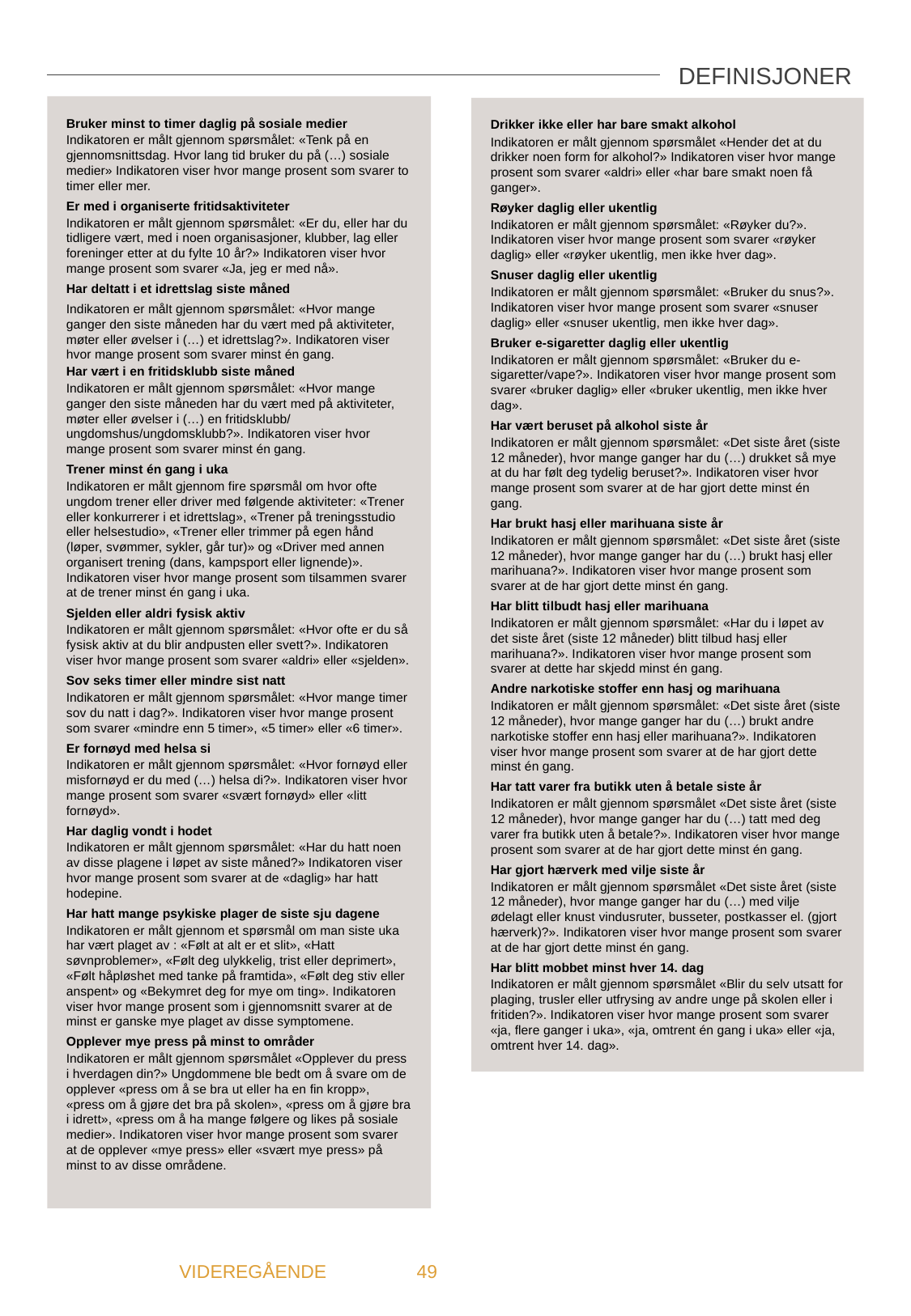

DEFINISJONER
Bruker minst to timer daglig på sosiale medier
Indikatoren er målt gjennom spørsmålet: «Tenk på en gjennomsnittsdag. Hvor lang tid bruker du på (…) sosiale medier» Indikatoren viser hvor mange prosent som svarer to timer eller mer.
Er med i organiserte fritidsaktiviteter
Indikatoren er målt gjennom spørsmålet: «Er du, eller har du tidligere vært, med i noen organisasjoner, klubber, lag eller foreninger etter at du fylte 10 år?» Indikatoren viser hvor mange prosent som svarer «Ja, jeg er med nå».
Har deltatt i et idrettslag siste måned
Indikatoren er målt gjennom spørsmålet: «Hvor mange ganger den siste måneden har du vært med på aktiviteter, møter eller øvelser i (…) et idrettslag?». Indikatoren viser hvor mange prosent som svarer minst én gang.
Har vært i en fritidsklubb siste måned
Indikatoren er målt gjennom spørsmålet: «Hvor mange ganger den siste måneden har du vært med på aktiviteter, møter eller øvelser i (…) en fritidsklubb/ ungdomshus/ungdomsklubb?». Indikatoren viser hvor mange prosent som svarer minst én gang.
Trener minst én gang i uka
Indikatoren er målt gjennom fire spørsmål om hvor ofte ungdom trener eller driver med følgende aktiviteter: «Trener eller konkurrerer i et idrettslag», «Trener på treningsstudio eller helsestudio», «Trener eller trimmer på egen hånd (løper, svømmer, sykler, går tur)» og «Driver med annen organisert trening (dans, kampsport eller lignende)». Indikatoren viser hvor mange prosent som tilsammen svarer at de trener minst én gang i uka.
Sjelden eller aldri fysisk aktiv
Indikatoren er målt gjennom spørsmålet: «Hvor ofte er du så fysisk aktiv at du blir andpusten eller svett?». Indikatoren viser hvor mange prosent som svarer «aldri» eller «sjelden».
Sov seks timer eller mindre sist natt
Indikatoren er målt gjennom spørsmålet: «Hvor mange timer sov du natt i dag?». Indikatoren viser hvor mange prosent som svarer «mindre enn 5 timer», «5 timer» eller «6 timer».
Er fornøyd med helsa si
Indikatoren er målt gjennom spørsmålet: «Hvor fornøyd eller misfornøyd er du med (…) helsa di?». Indikatoren viser hvor mange prosent som svarer «svært fornøyd» eller «litt fornøyd».
Har daglig vondt i hodet
Indikatoren er målt gjennom spørsmålet: «Har du hatt noen av disse plagene i løpet av siste måned?» Indikatoren viser hvor mange prosent som svarer at de «daglig» har hatt hodepine.
Har hatt mange psykiske plager de siste sju dagene
Indikatoren er målt gjennom et spørsmål om man siste uka har vært plaget av : «Følt at alt er et slit», «Hatt søvnproblemer», «Følt deg ulykkelig, trist eller deprimert», «Følt håpløshet med tanke på framtida», «Følt deg stiv eller anspent» og «Bekymret deg for mye om ting». Indikatoren viser hvor mange prosent som i gjennomsnitt svarer at de minst er ganske mye plaget av disse symptomene.
Opplever mye press på minst to områder
Indikatoren er målt gjennom spørsmålet «Opplever du press i hverdagen din?» Ungdommene ble bedt om å svare om de opplever «press om å se bra ut eller ha en fin kropp», «press om å gjøre det bra på skolen», «press om å gjøre bra i idrett», «press om å ha mange følgere og likes på sosiale medier». Indikatoren viser hvor mange prosent som svarer at de opplever «mye press» eller «svært mye press» på minst to av disse områdene.

Drikker ikke eller har bare smakt alkohol
Indikatoren er målt gjennom spørsmålet «Hender det at du drikker noen form for alkohol?» Indikatoren viser hvor mange prosent som svarer «aldri» eller «har bare smakt noen få ganger».
Røyker daglig eller ukentlig
Indikatoren er målt gjennom spørsmålet: «Røyker du?». Indikatoren viser hvor mange prosent som svarer «røyker daglig» eller «røyker ukentlig, men ikke hver dag».
Snuser daglig eller ukentlig
Indikatoren er målt gjennom spørsmålet: «Bruker du snus?». Indikatoren viser hvor mange prosent som svarer «snuser daglig» eller «snuser ukentlig, men ikke hver dag».
Bruker e-sigaretter daglig eller ukentlig
Indikatoren er målt gjennom spørsmålet: «Bruker du e-sigaretter/vape?». Indikatoren viser hvor mange prosent som svarer «bruker daglig» eller «bruker ukentlig, men ikke hver dag».
Har vært beruset på alkohol siste år
Indikatoren er målt gjennom spørsmålet: «Det siste året (siste 12 måneder), hvor mange ganger har du (…) drukket så mye at du har følt deg tydelig beruset?». Indikatoren viser hvor mange prosent som svarer at de har gjort dette minst én gang.
Har brukt hasj eller marihuana siste år
Indikatoren er målt gjennom spørsmålet: «Det siste året (siste 12 måneder), hvor mange ganger har du (…) brukt hasj eller marihuana?». Indikatoren viser hvor mange prosent som svarer at de har gjort dette minst én gang.
Har blitt tilbudt hasj eller marihuana
Indikatoren er målt gjennom spørsmålet: «Har du i løpet av det siste året (siste 12 måneder) blitt tilbud hasj eller marihuana?». Indikatoren viser hvor mange prosent som svarer at dette har skjedd minst én gang.
Andre narkotiske stoffer enn hasj og marihuana
Indikatoren er målt gjennom spørsmålet: «Det siste året (siste 12 måneder), hvor mange ganger har du (…) brukt andre narkotiske stoffer enn hasj eller marihuana?». Indikatoren viser hvor mange prosent som svarer at de har gjort dette minst én gang.
Har tatt varer fra butikk uten å betale siste år
Indikatoren er målt gjennom spørsmålet «Det siste året (siste 12 måneder), hvor mange ganger har du (…) tatt med deg varer fra butikk uten å betale?». Indikatoren viser hvor mange prosent som svarer at de har gjort dette minst én gang.
Har gjort hærverk med vilje siste år
Indikatoren er målt gjennom spørsmålet «Det siste året (siste 12 måneder), hvor mange ganger har du (…) med vilje ødelagt eller knust vindusruter, busseter, postkasser el. (gjort hærverk)?». Indikatoren viser hvor mange prosent som svarer at de har gjort dette minst én gang.
Har blitt mobbet minst hver 14. dag
Indikatoren er målt gjennom spørsmålet «Blir du selv utsatt for plaging, trusler eller utfrysing av andre unge på skolen eller i fritiden?». Indikatoren viser hvor mange prosent som svarer «ja, flere ganger i uka», «ja, omtrent én gang i uka» eller «ja, omtrent hver 14. dag».
	 VIDEREGÅENDE	49